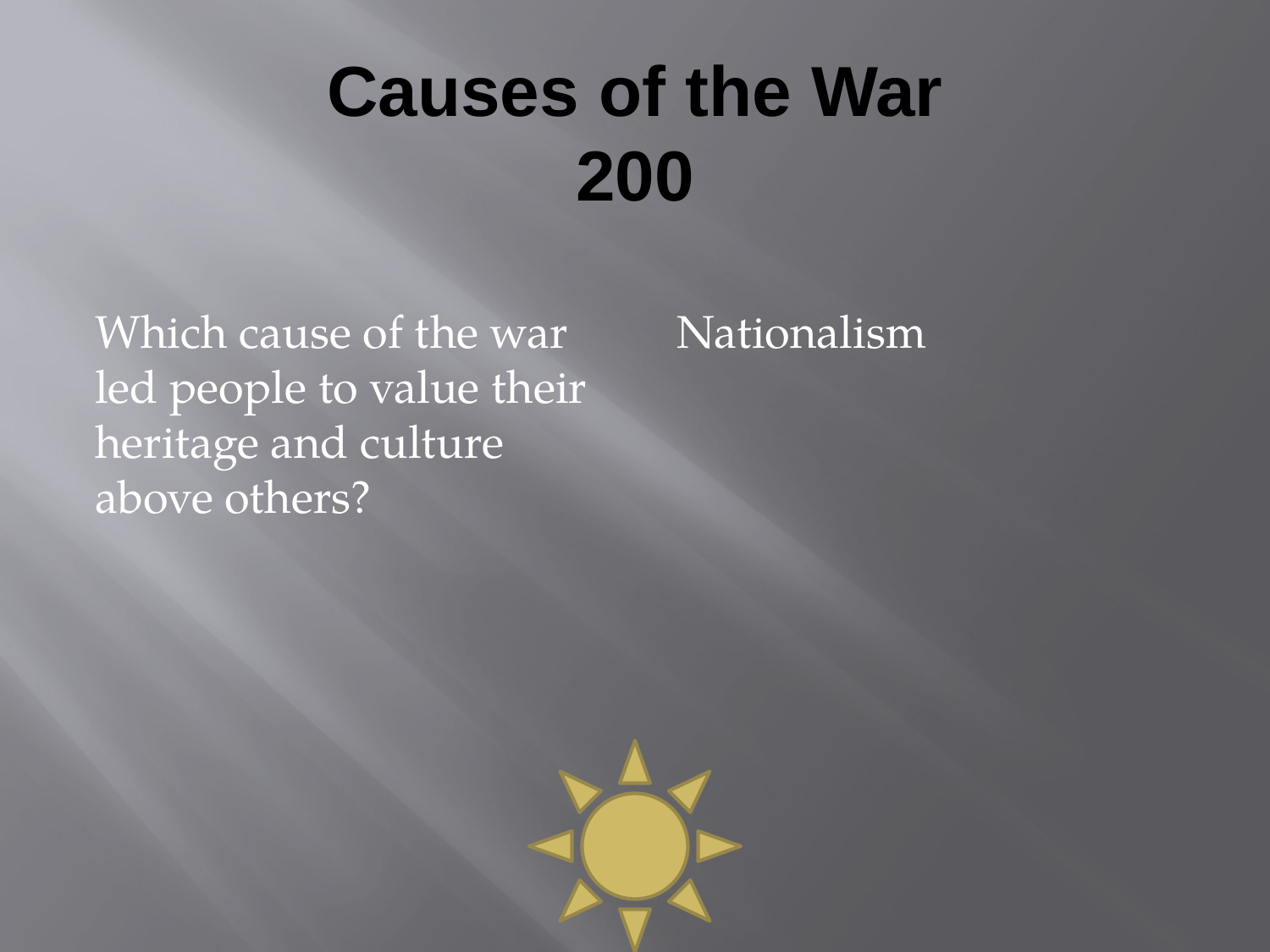

# Causes of the War 200
Which cause of the war led people to value their heritage and culture above others?
Nationalism